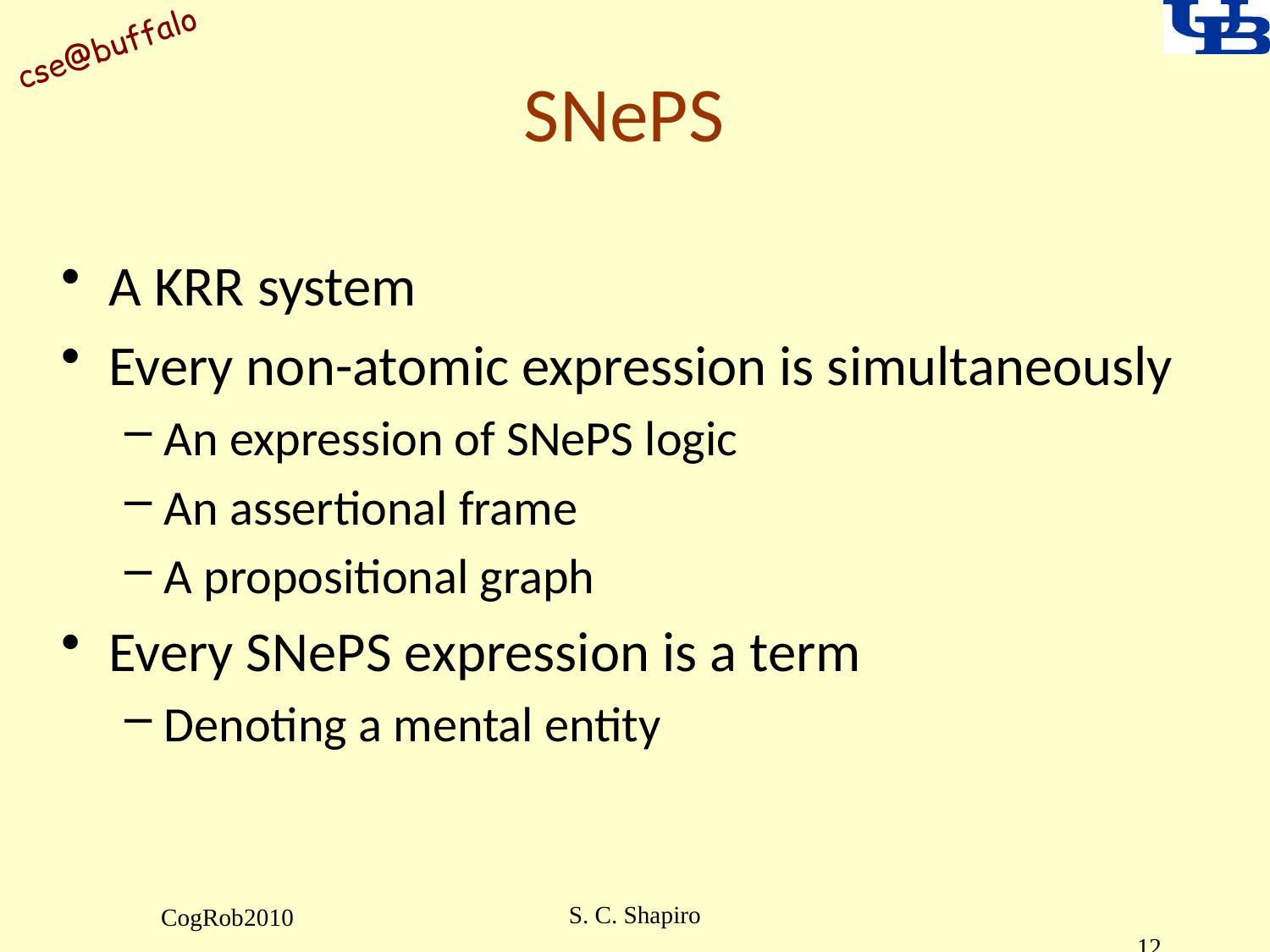

# SNePS
A KRR system
Every non-atomic expression is simultaneously
An expression of SNePS logic
An assertional frame
A propositional graph
Every SNePS expression is a term
Denoting a mental entity
S. C. Shapiro
CogRob2010
12